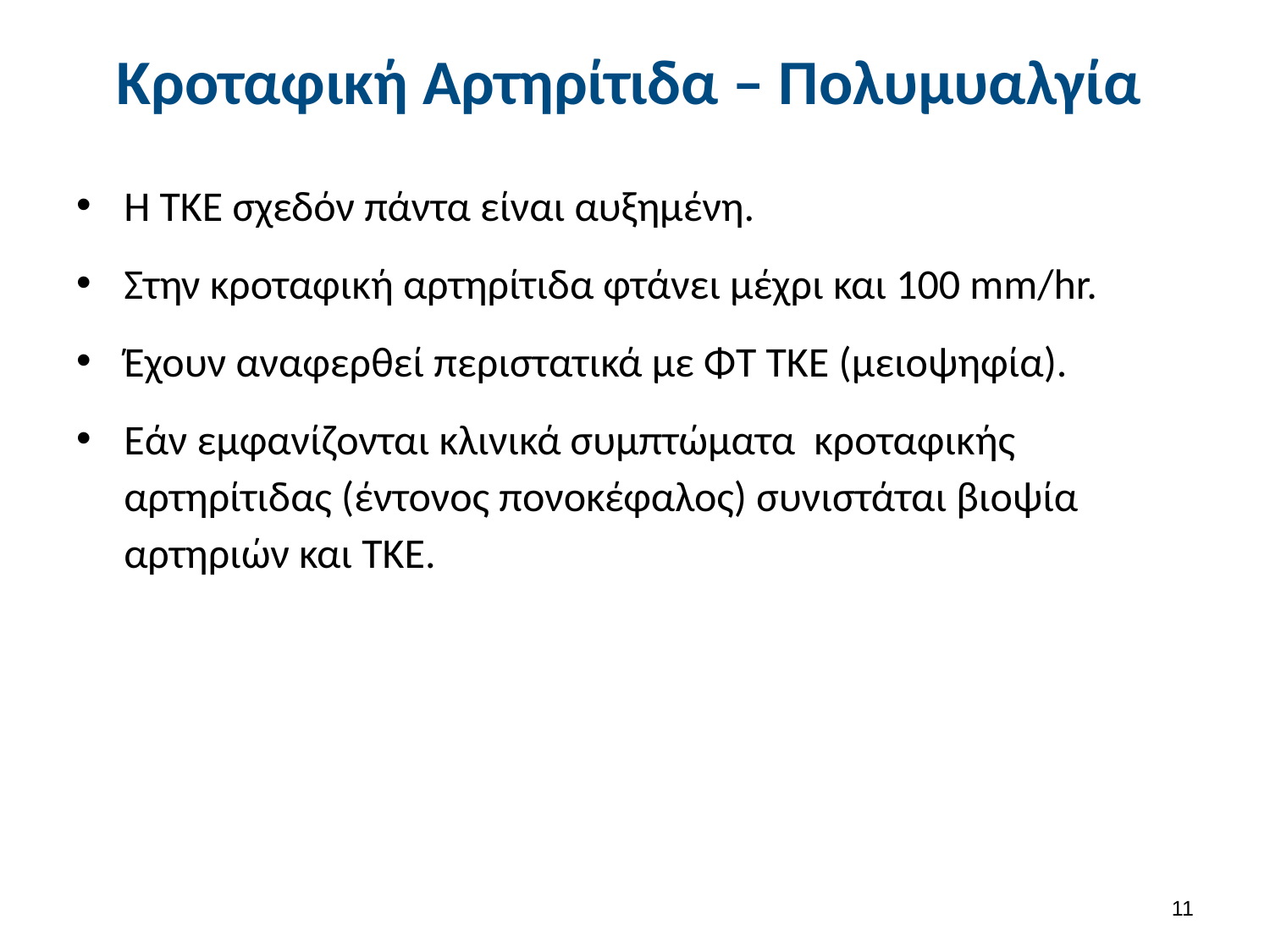

# Κροταφική Αρτηρίτιδα – Πολυμυαλγία
Η ΤΚΕ σχεδόν πάντα είναι αυξημένη.
Στην κροταφική αρτηρίτιδα φτάνει μέχρι και 100 mm/hr.
Έχουν αναφερθεί περιστατικά με ΦΤ ΤΚΕ (μειοψηφία).
Εάν εμφανίζονται κλινικά συμπτώματα  κροταφικής αρτηρίτιδας (έντονος πονοκέφαλος) συνιστάται βιοψία αρτηριών και ΤΚΕ.
11